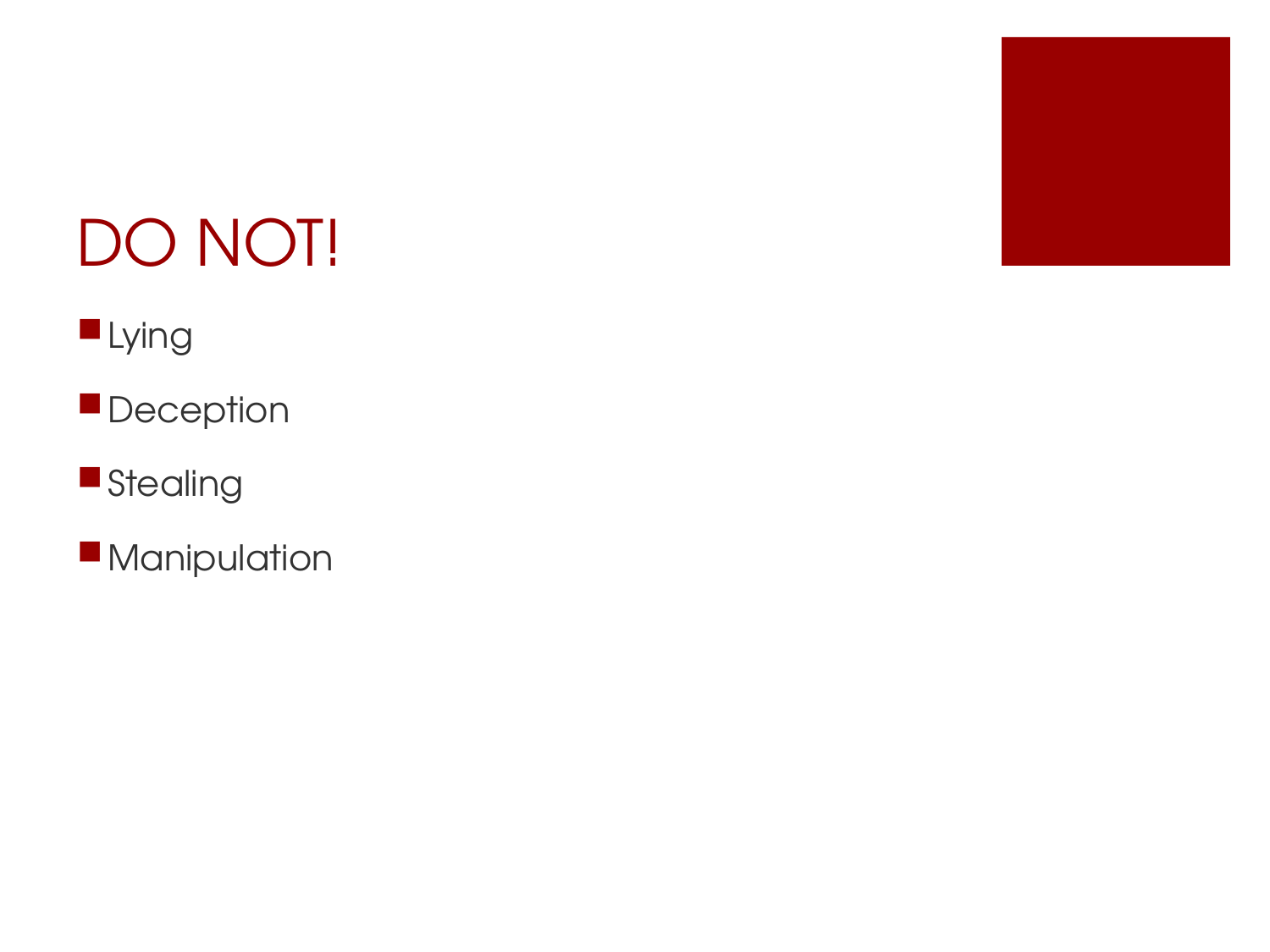

# DO NOT!
Lying
Deception
Stealing
Manipulation